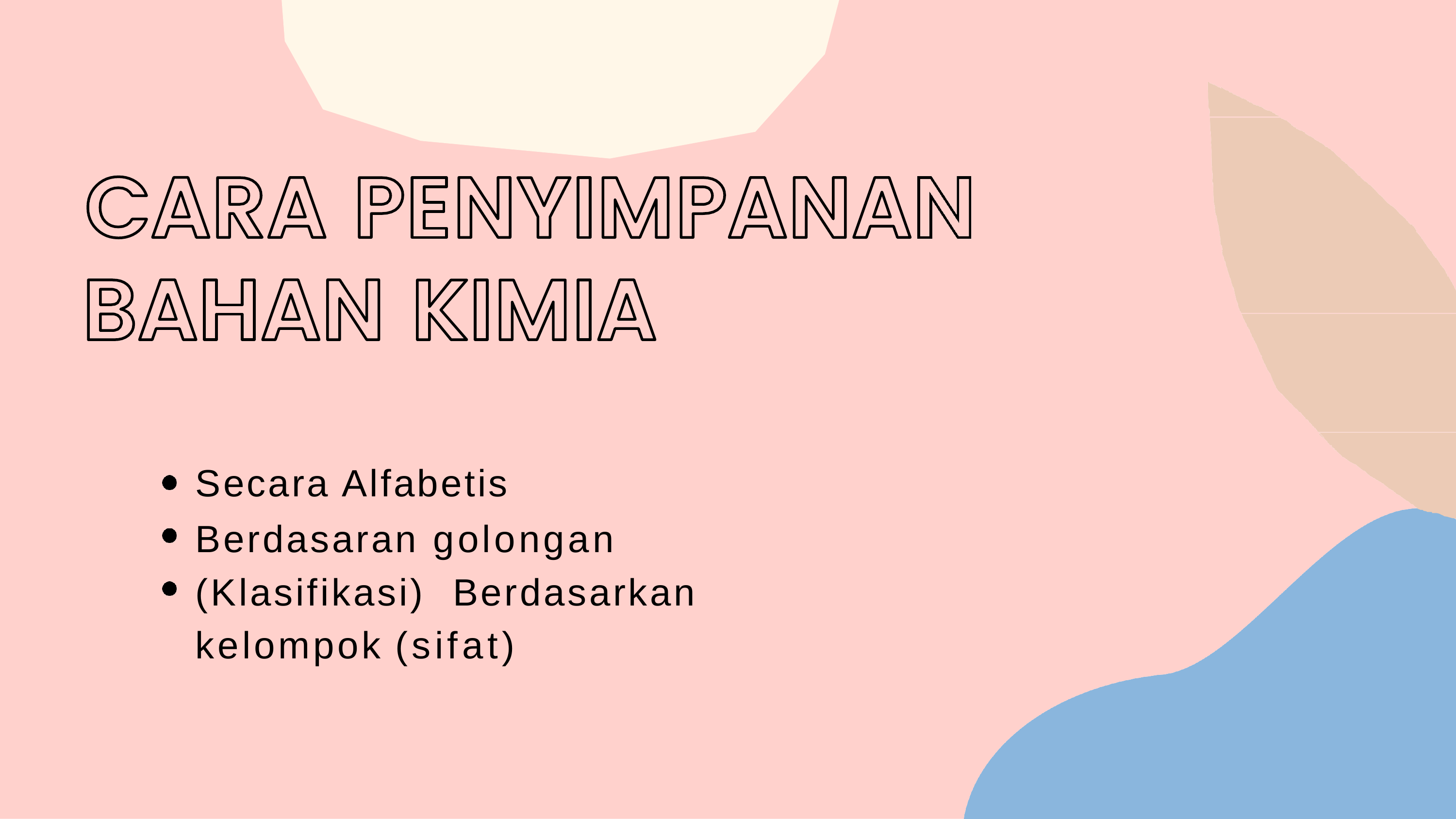

#

Secara Alfabetis
Berdasaran golongan (Klasifikasi)  Berdasarkan kelompok (sifat)